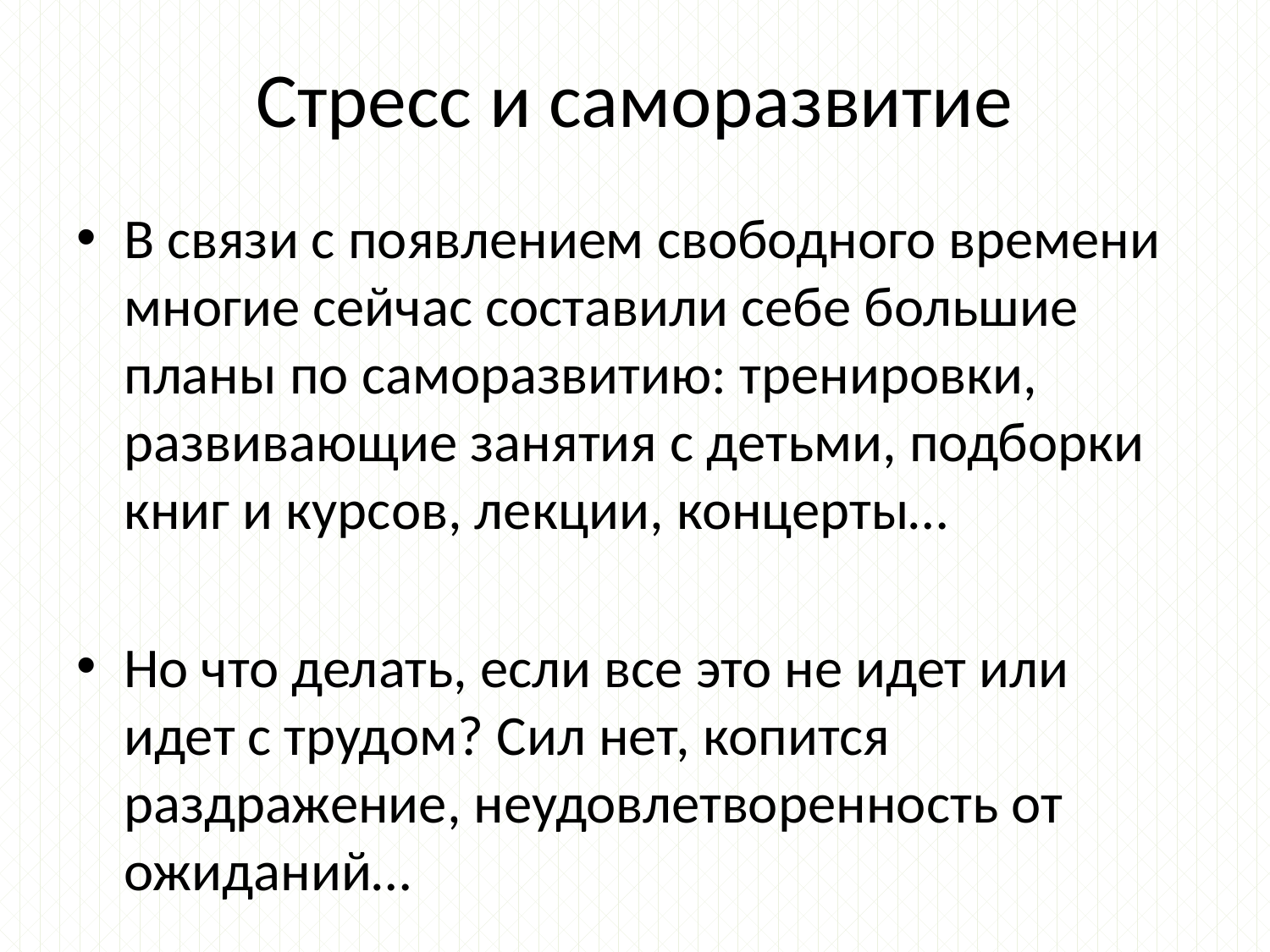

# Стресс и саморазвитие
В связи с появлением свободного времени многие сейчас составили себе большие планы по саморазвитию: тренировки, развивающие занятия с детьми, подборки книг и курсов, лекции, концерты…

Но что делать, если все это не идет или идет с трудом? Сил нет, копится раздражение, неудовлетворенность от ожиданий…